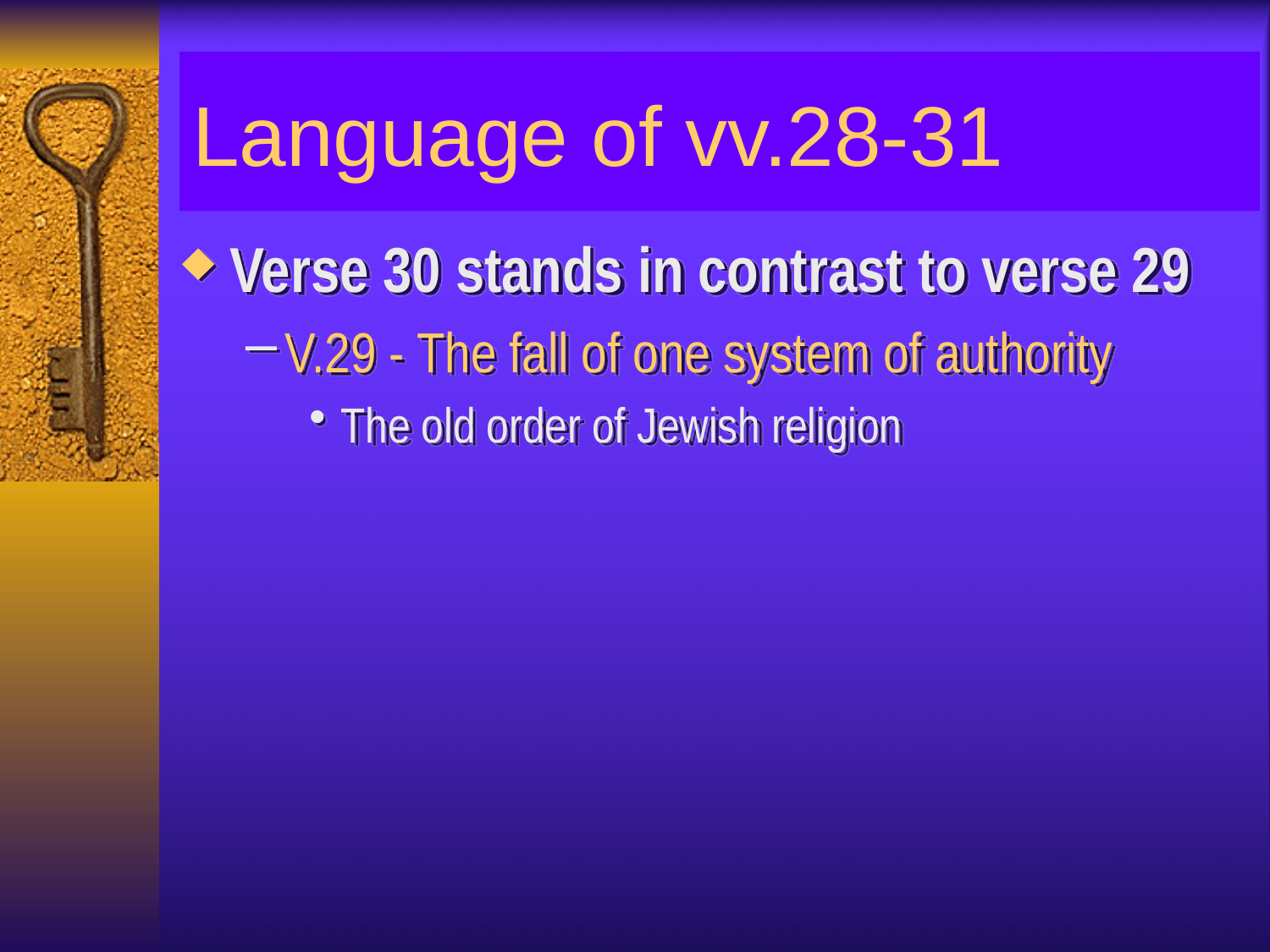

# Language of vv.28-31
Verse 30 stands in contrast to verse 29
V.29 - The fall of one system of authority
The old order of Jewish religion